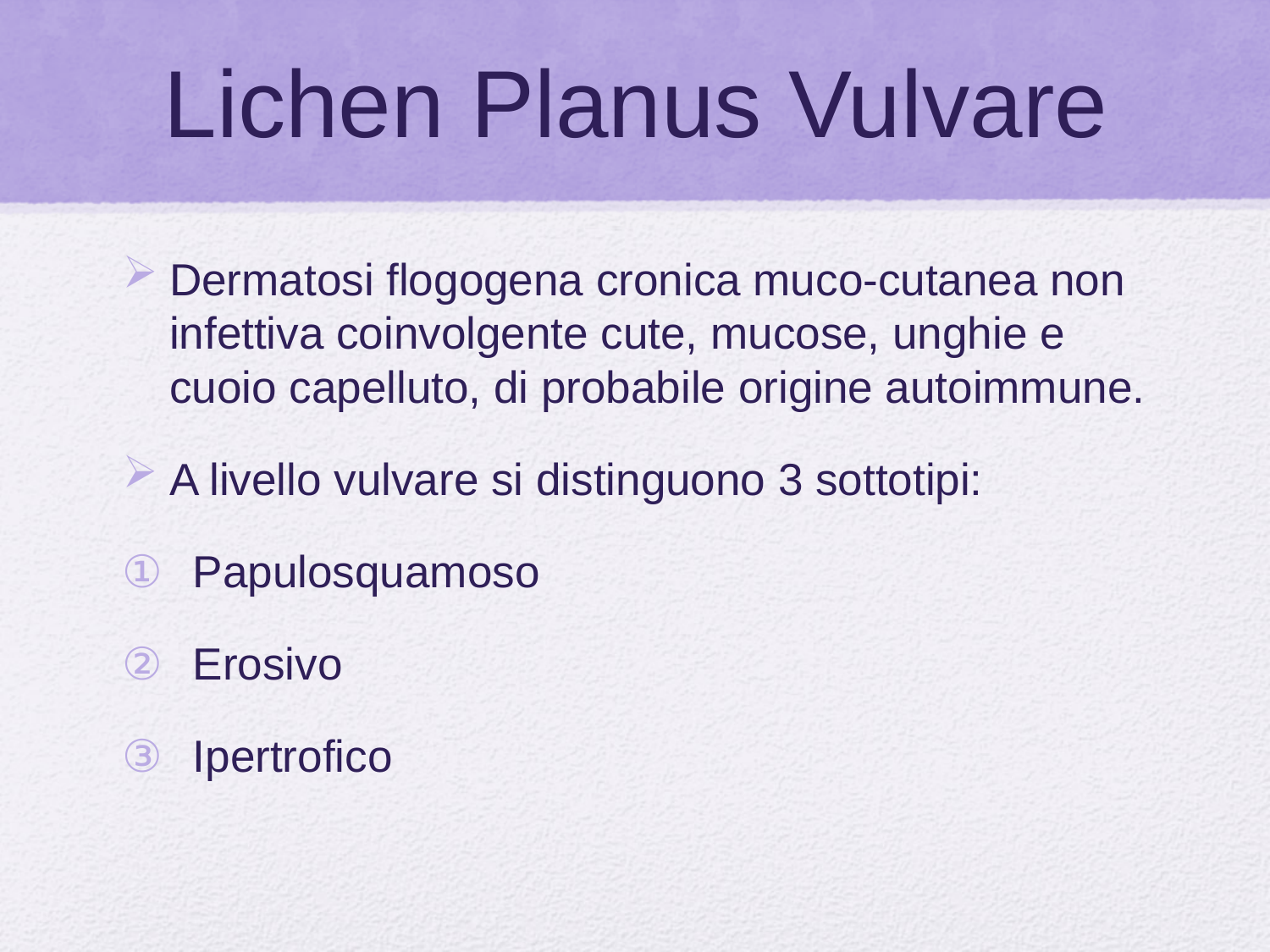

# Lichen Planus Vulvare
Dermatosi flogogena cronica muco-cutanea non infettiva coinvolgente cute, mucose, unghie e cuoio capelluto, di probabile origine autoimmune.
A livello vulvare si distinguono 3 sottotipi:
Papulosquamoso
Erosivo
Ipertrofico